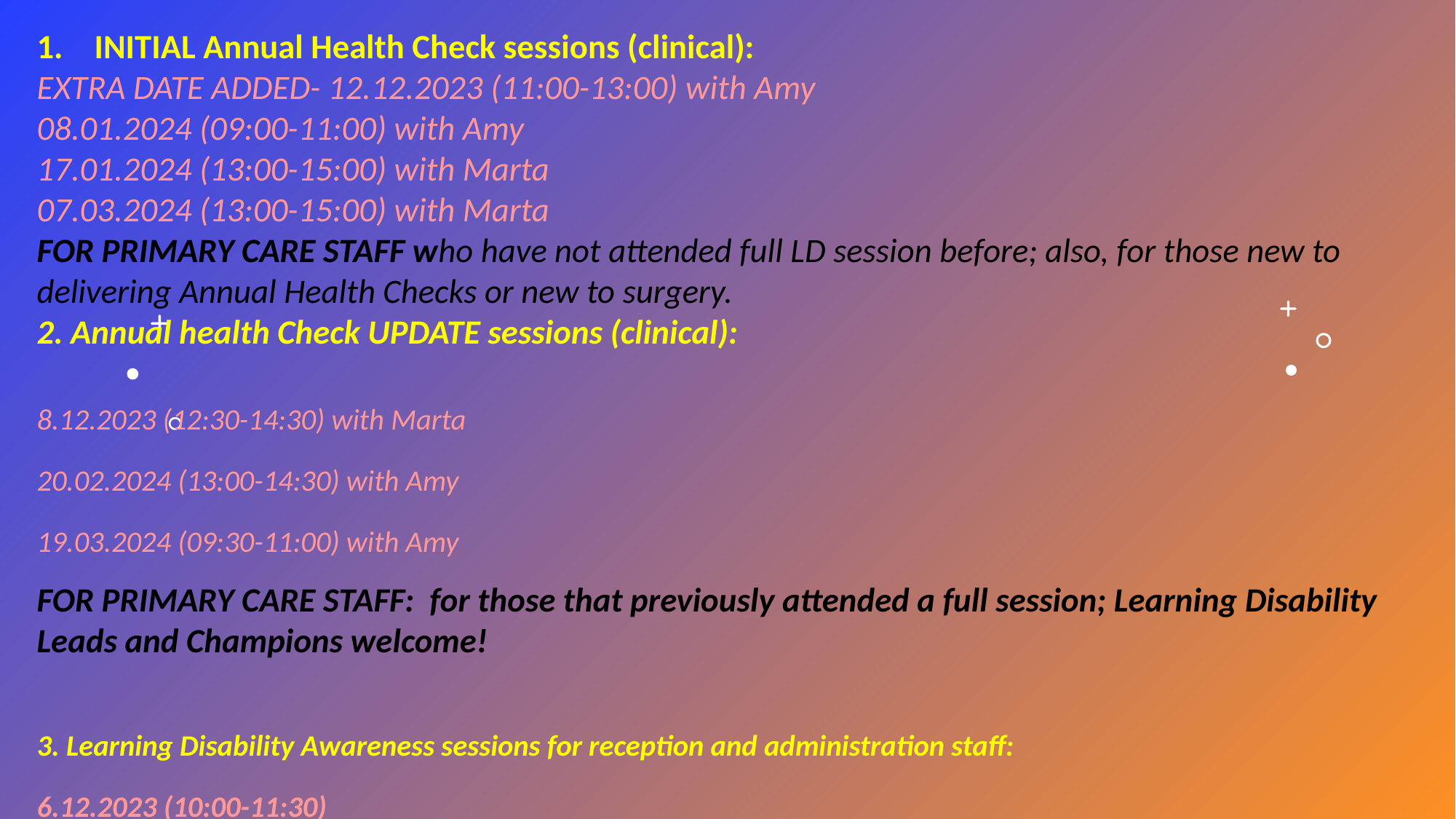

INITIAL Annual Health Check sessions (clinical):
EXTRA DATE ADDED- 12.12.2023 (11:00-13:00) with Amy
08.01.2024 (09:00-11:00) with Amy
17.01.2024 (13:00-15:00) with Marta
07.03.2024 (13:00-15:00) with Marta
FOR PRIMARY CARE STAFF who have not attended full LD session before; also, for those new to delivering Annual Health Checks or new to surgery.
2. Annual health Check UPDATE sessions (clinical):

8.12.2023 (12:30-14:30) with Marta
20.02.2024 (13:00-14:30) with Amy
19.03.2024 (09:30-11:00) with Amy
FOR PRIMARY CARE STAFF:  for those that previously attended a full session; Learning Disability Leads and Champions welcome!

3. Learning Disability Awareness sessions for reception and administration staff:
6.12.2023 (10:00-11:30)
Or contact us with surgery specific requests.
To book on a FREE –virtual session, please email:
     marta.coates@southernhealth.nhs.uk  or   amy.george@southernhealth.nhs.uk